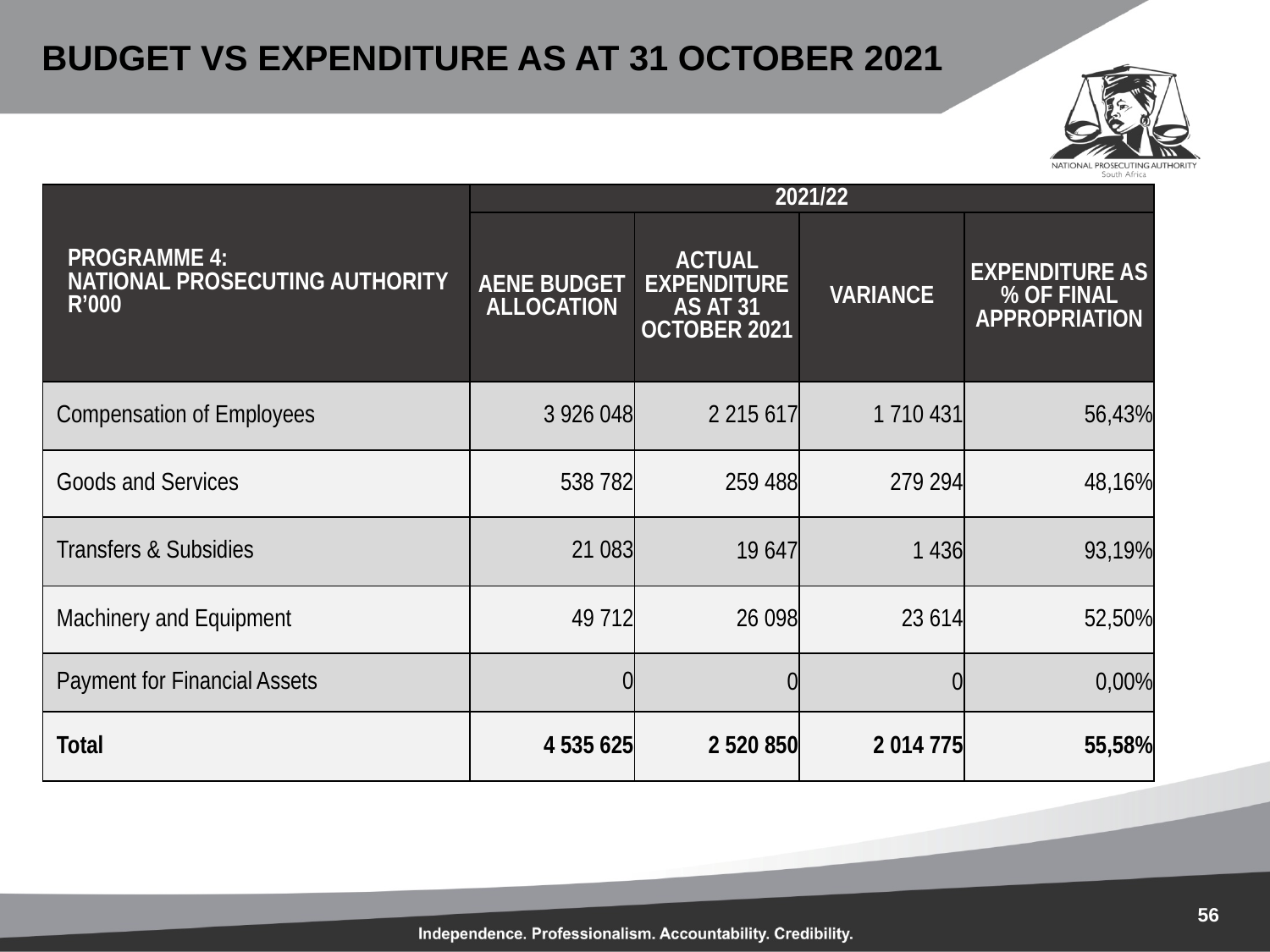

BUDGET VS EXPENDITURE AS AT 31 OCTOBER 2021
| PROGRAMME 4: NATIONAL PROSECUTING AUTHORITY R’000 | 2021/22 |  |  |  |
| --- | --- | --- | --- | --- |
|  | AENE BUDGET ALLOCATION | ACTUAL EXPENDITURE AS AT 31 OCTOBER 2021 | VARIANCE | EXPENDITURE AS % OF FINAL APPROPRIATION |
| Compensation of Employees | 3 926 048 | 2 215 617 | 1 710 431 | 56,43% |
| Goods and Services | 538 782 | 259 488 | 279 294 | 48,16% |
| Transfers & Subsidies | 21 083 | 19 647 | 1 436 | 93,19% |
| Machinery and Equipment | 49 712 | 26 098 | 23 614 | 52,50% |
| Payment for Financial Assets | 0 | 0 | 0 | 0,00% |
| Total | 4 535 625 | 2 520 850 | 2 014 775 | 55,58% |

56